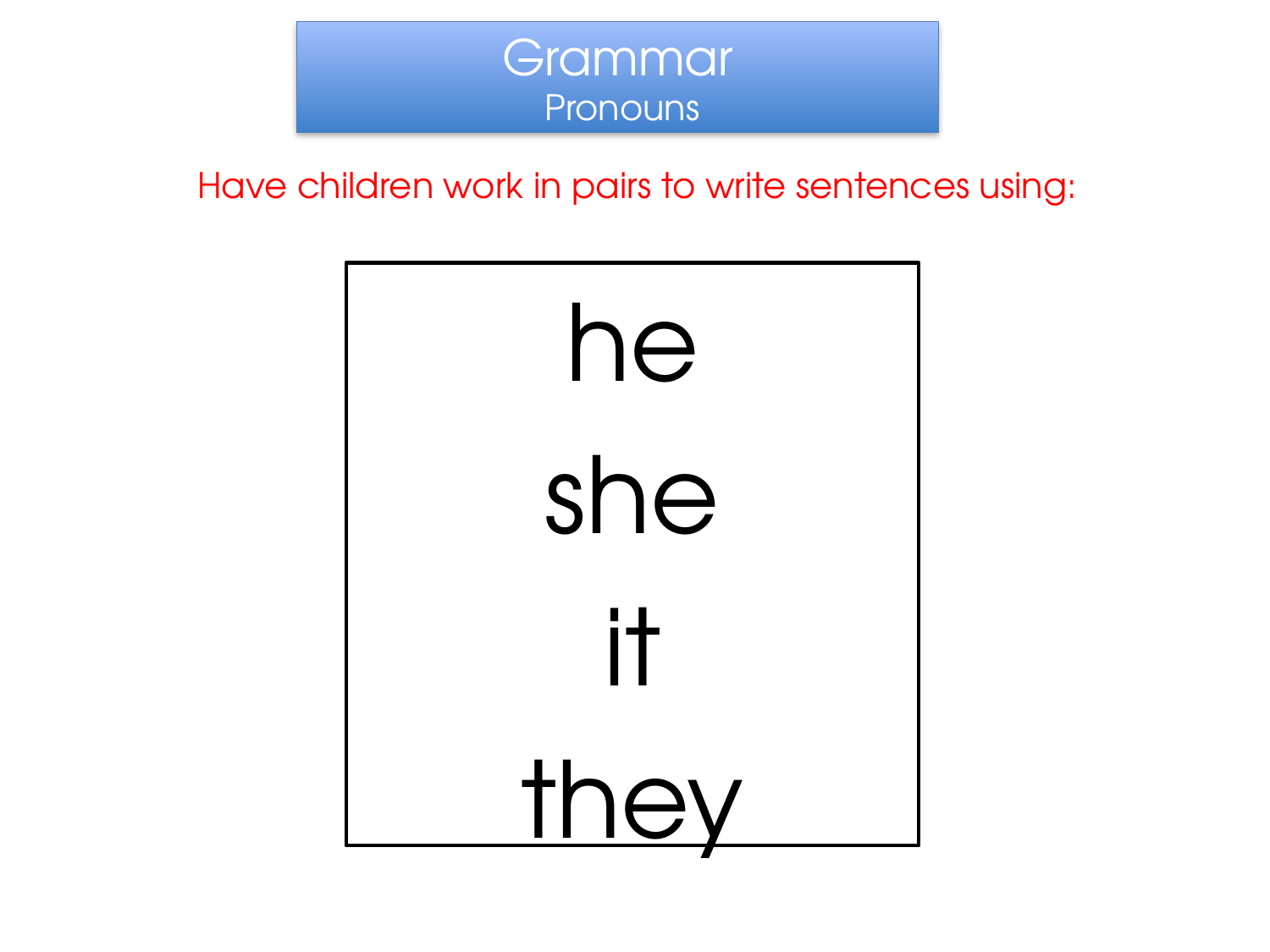

Grammar
 Pronouns
Have children work in pairs to write sentences using:
he
she
it
they